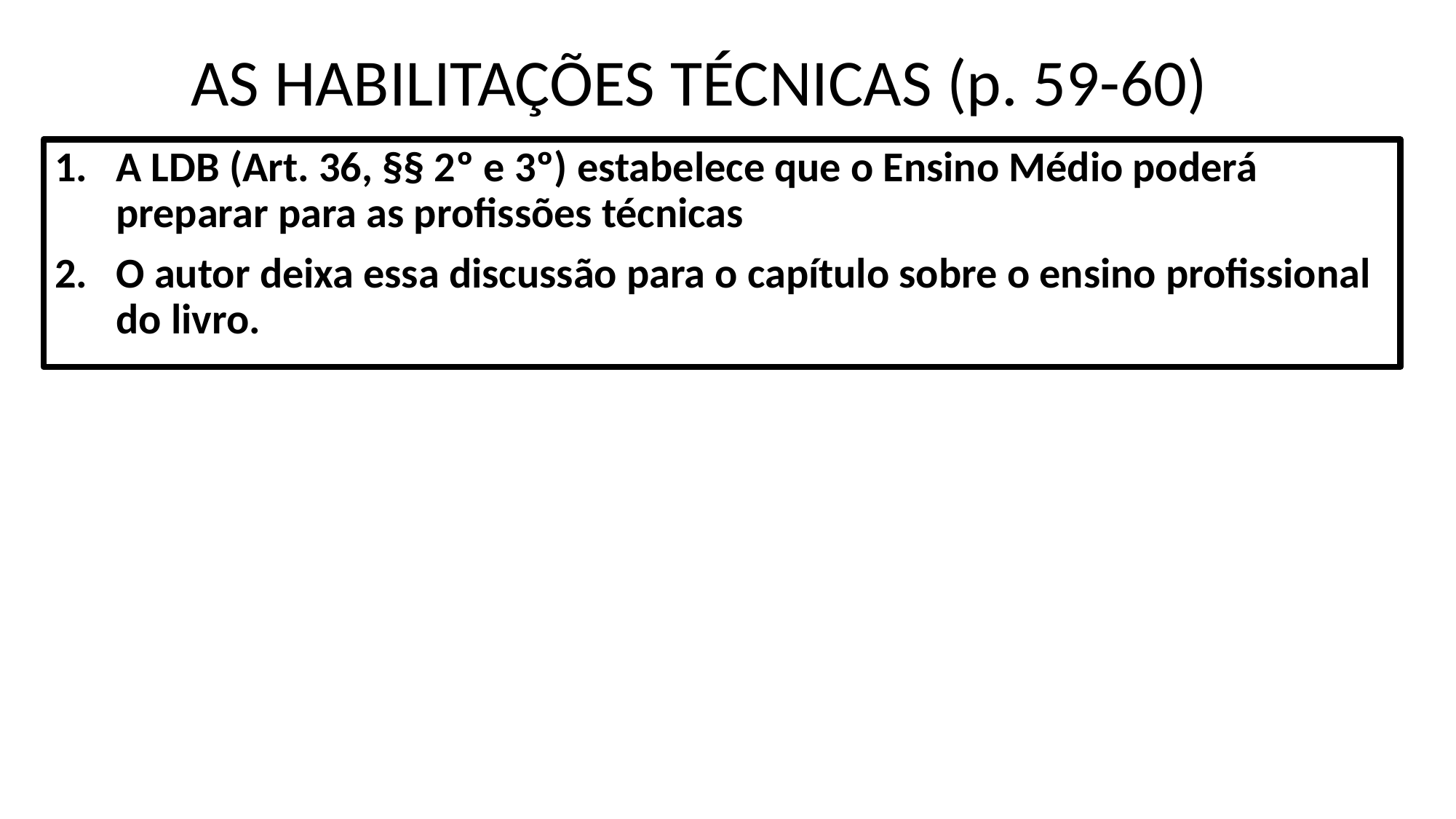

# AS HABILITAÇÕES TÉCNICAS (p. 59-60)
A LDB (Art. 36, §§ 2º e 3º) estabelece que o Ensino Médio poderá preparar para as profissões técnicas
O autor deixa essa discussão para o capítulo sobre o ensino profissional do livro.